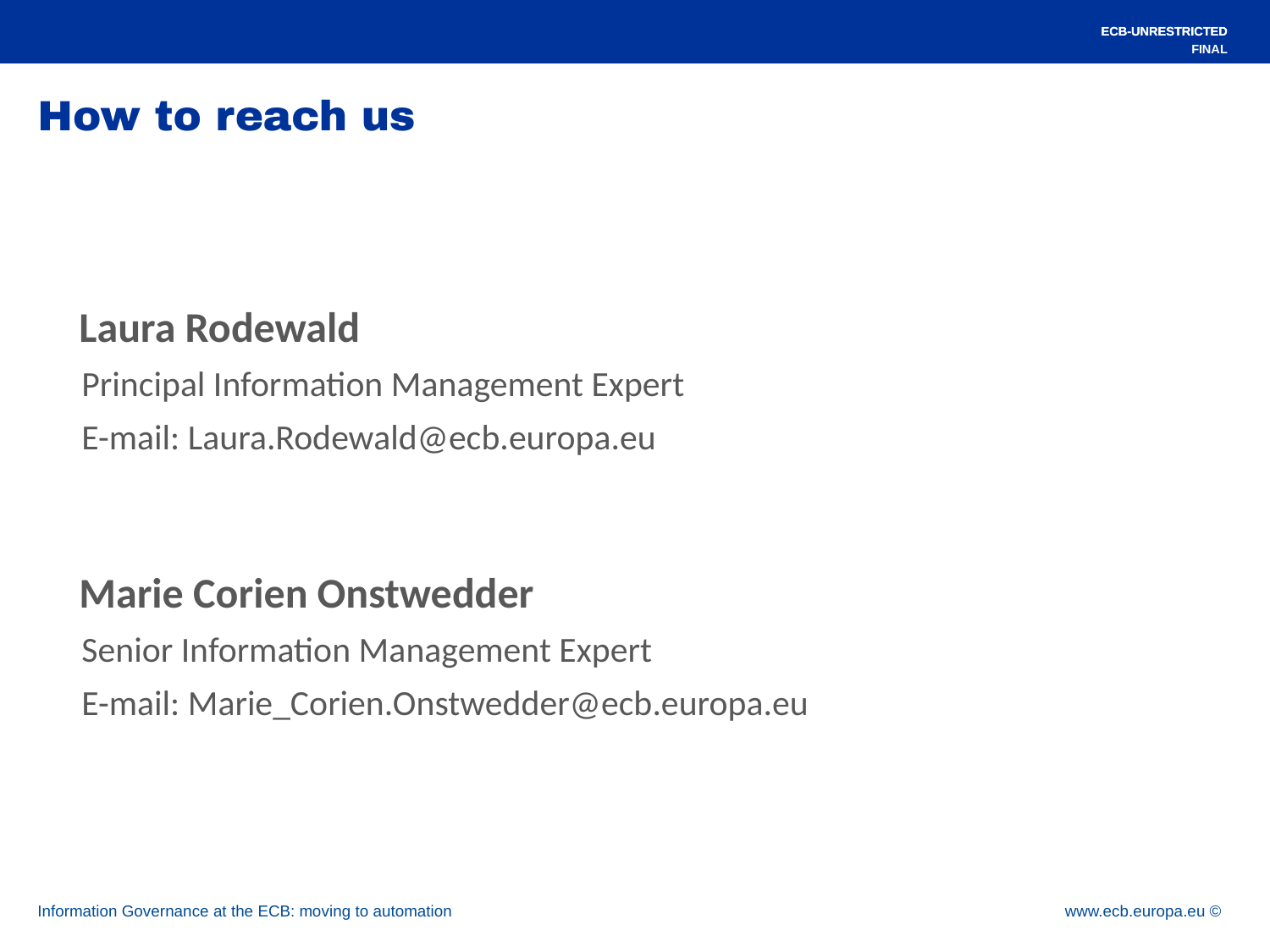

ECB-UNRESTRICTED
ECB-UNRESTRICTED
FINAL
# How to reach us

Laura Rodewald
Principal Information Management Expert
E-mail: Laura.Rodewald@ecb.europa.eu

Marie Corien Onstwedder
Senior Information Management Expert
E-mail: Marie_Corien.Onstwedder@ecb.europa.eu
Information Governance at the ECB: moving to automation